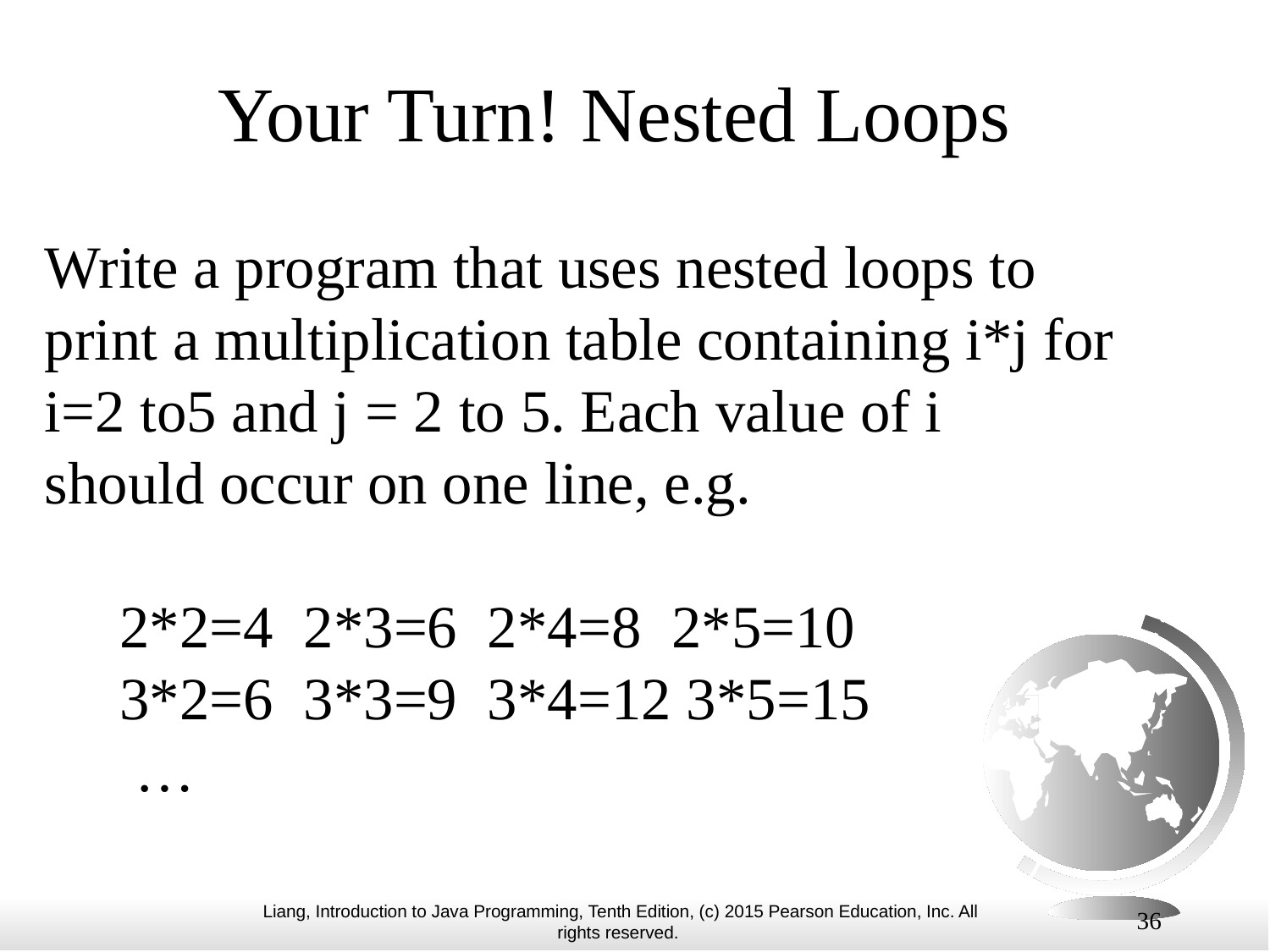

# Your Turn! Nested Loops
Write a program that uses nested loops to print a multiplication table containing i*j for i=2 to5 and j = 2 to 5. Each value of i
should occur on one line, e.g.

     2*2=4  2*3=6  2*4=8  2*5=10
     3*2=6  3*3=9  3*4=12 3*5=15
      …
36